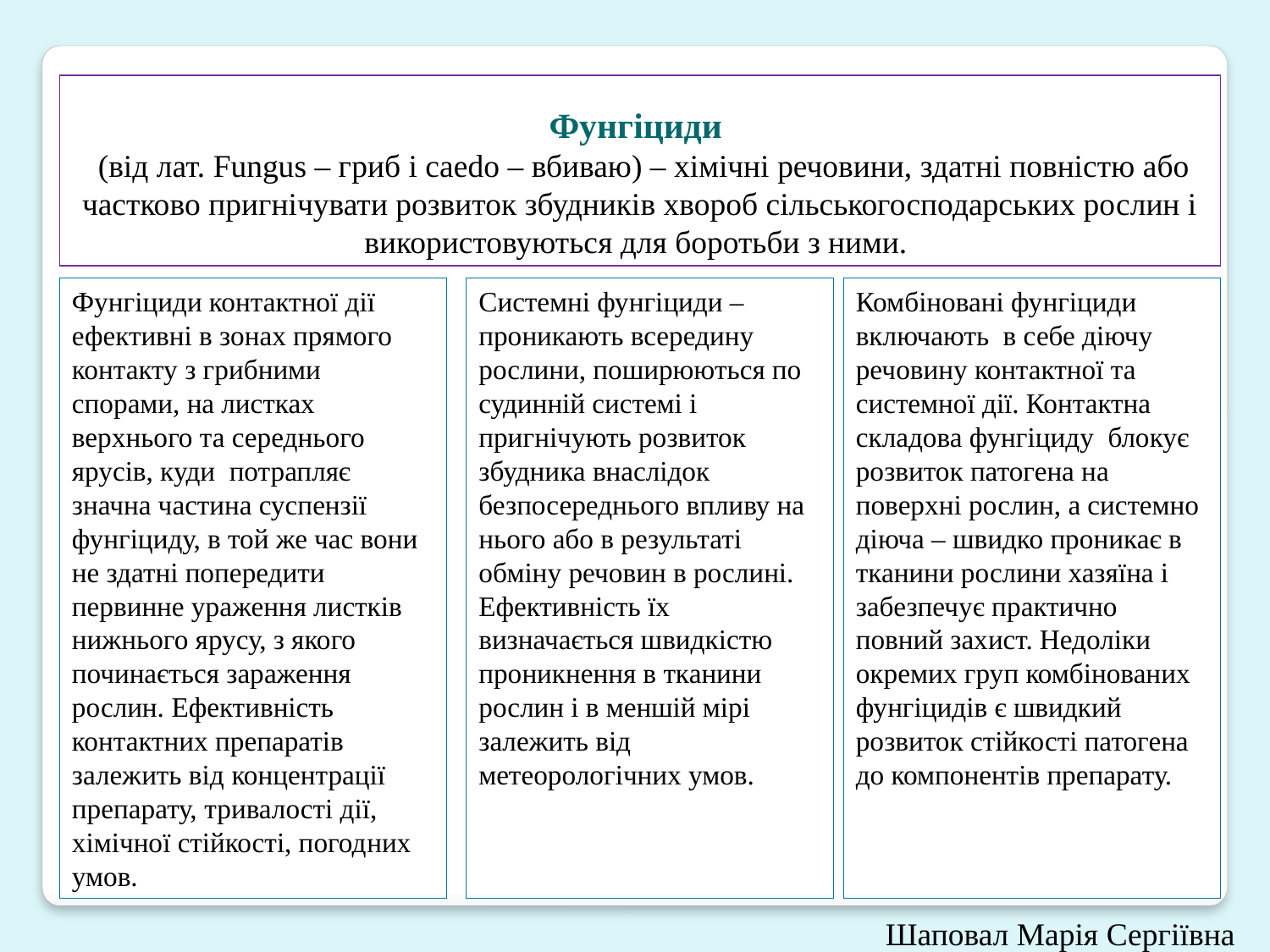

Фунгіциди
 (від лат. Fungus – гриб і caedo – вбиваю) – хімічні речовини, здатні повністю або частково пригнічувати розвиток збудників хвороб сільськогосподарських рослин і використовуються для боротьби з ними.
Системні фунгіциди – проникають всередину рослини, поширюються по судинній системі і пригнічують розвиток збудника внаслідок безпосереднього впливу на нього або в результаті обміну речовин в рослині. Ефективність їх визначається швидкістю проникнення в тканини рослин і в меншій мірі залежить від метеорологічних умов.

Комбіновані фунгіциди включають  в себе діючу речовину контактної та системної дії. Контактна складова фунгіциду  блокує розвиток патогена на поверхні рослин, а системно діюча – швидко проникає в тканини рослини хазяїна і забезпечує практично повний захист. Недоліки окремих груп комбінованих фунгіцидів є швидкий розвиток стійкості патогена до компонентів препарату.

Фунгіциди контактної дії ефективні в зонах прямого контакту з грибними спорами, на листках верхнього та середнього ярусів, куди  потрапляє значна частина суспензії фунгіциду, в той же час вони не здатні попередити первинне ураження листків нижнього ярусу, з якого починається зараження рослин. Ефективність контактних препаратів залежить від концентрації  препарату, тривалості дії, хімічної стійкості, погодних умов.

                                                     Шаповал Марія Сергіївна